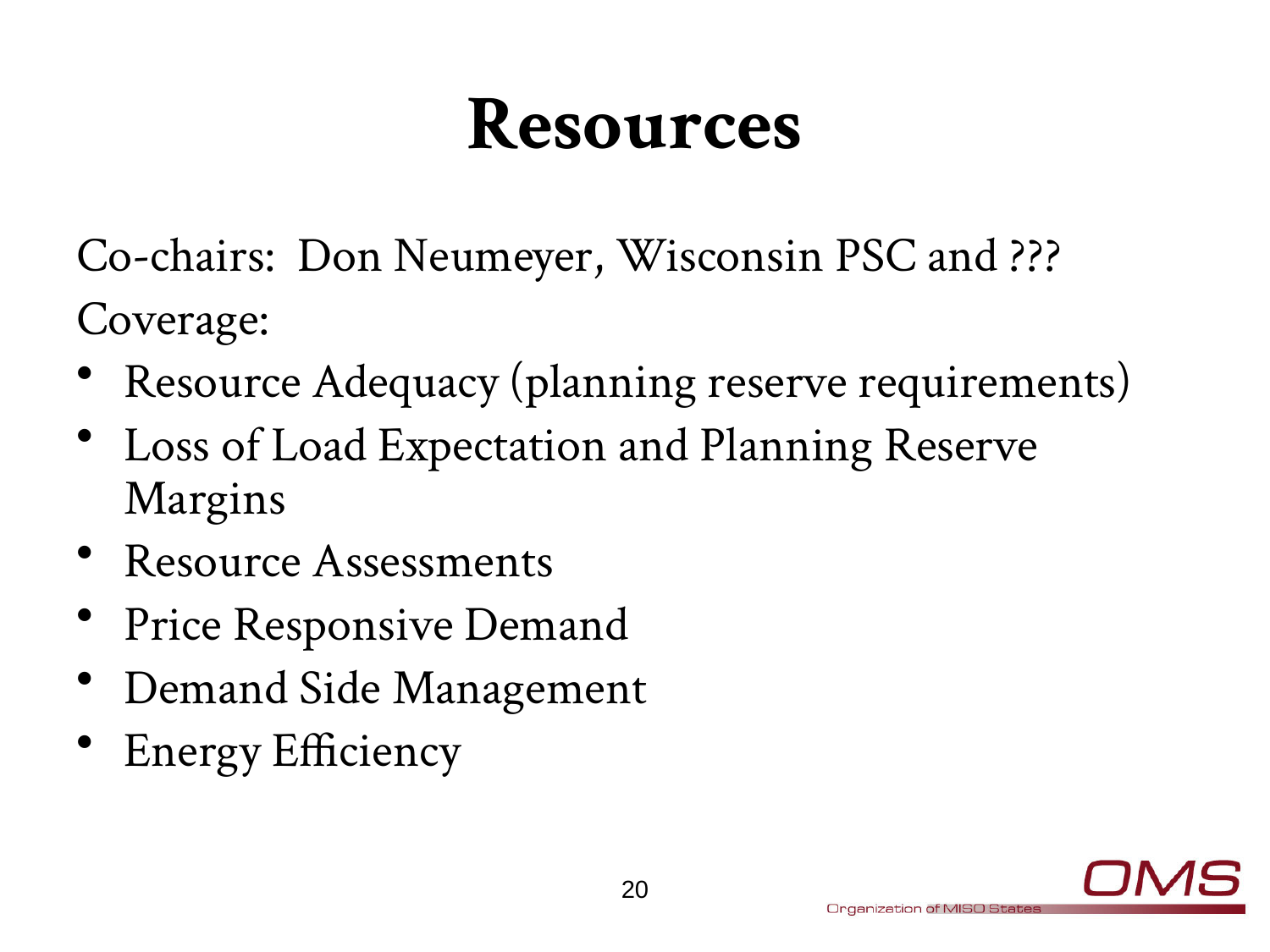

# Resources
Co-chairs:  Don Neumeyer, Wisconsin PSC and ???
Coverage:
Resource Adequacy (planning reserve requirements)
Loss of Load Expectation and Planning Reserve Margins
Resource Assessments
Price Responsive Demand
Demand Side Management
Energy Efficiency
20